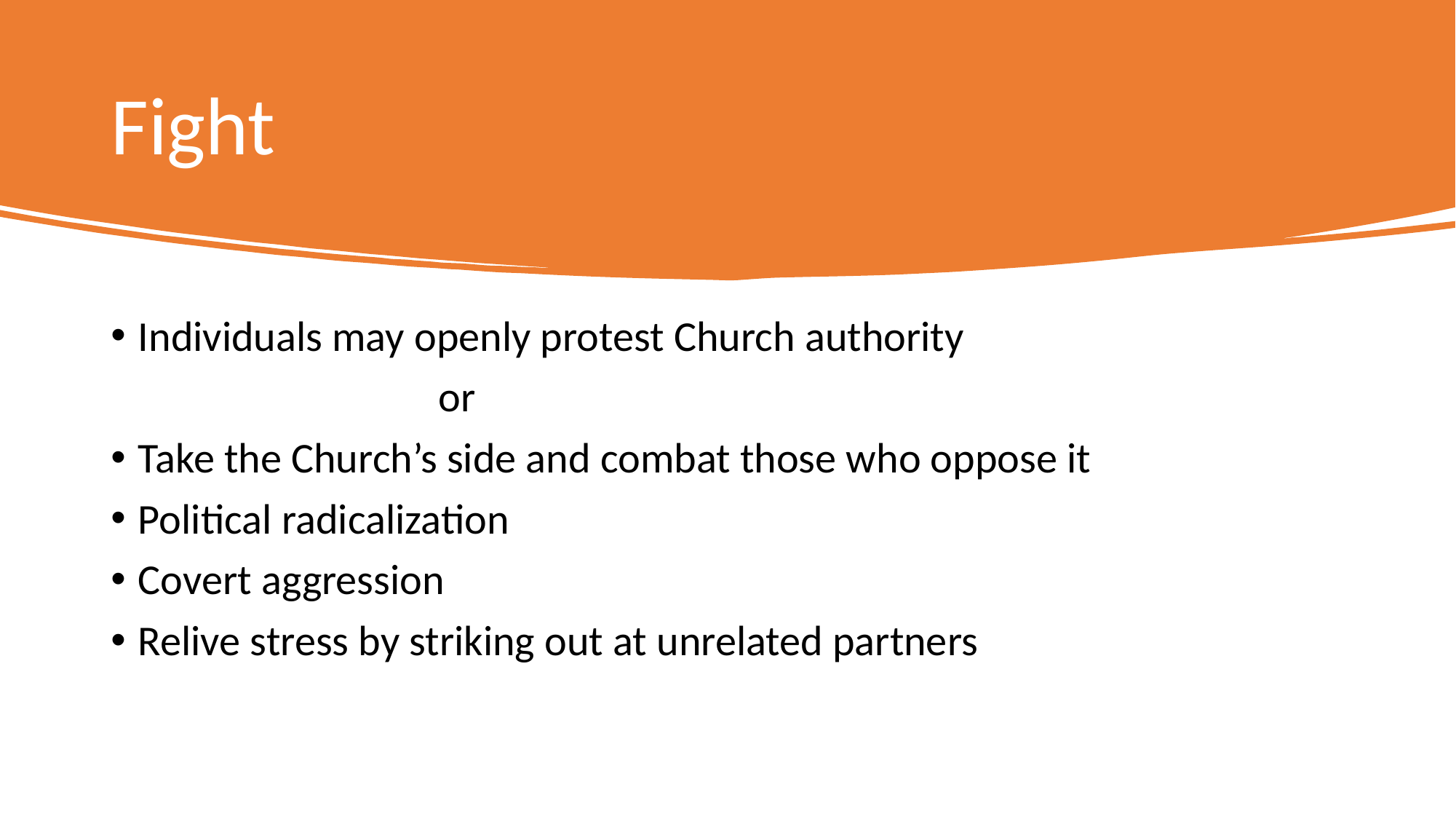

# Fight
Individuals may openly protest Church authority
			or
Take the Church’s side and combat those who oppose it
Political radicalization
Covert aggression
Relive stress by striking out at unrelated partners